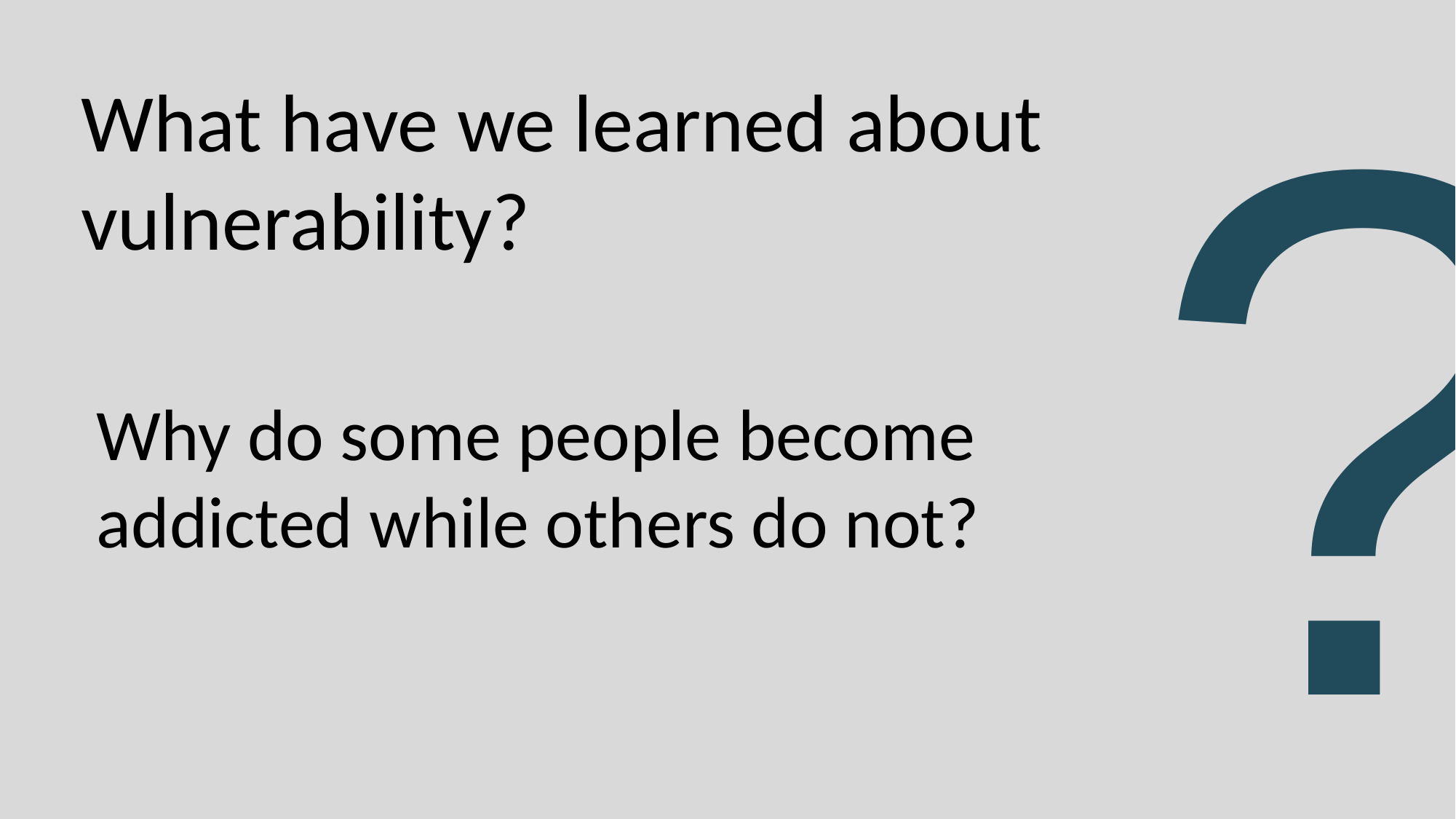

?
What have we learned about vulnerability?
Why do some people become addicted while others do not?